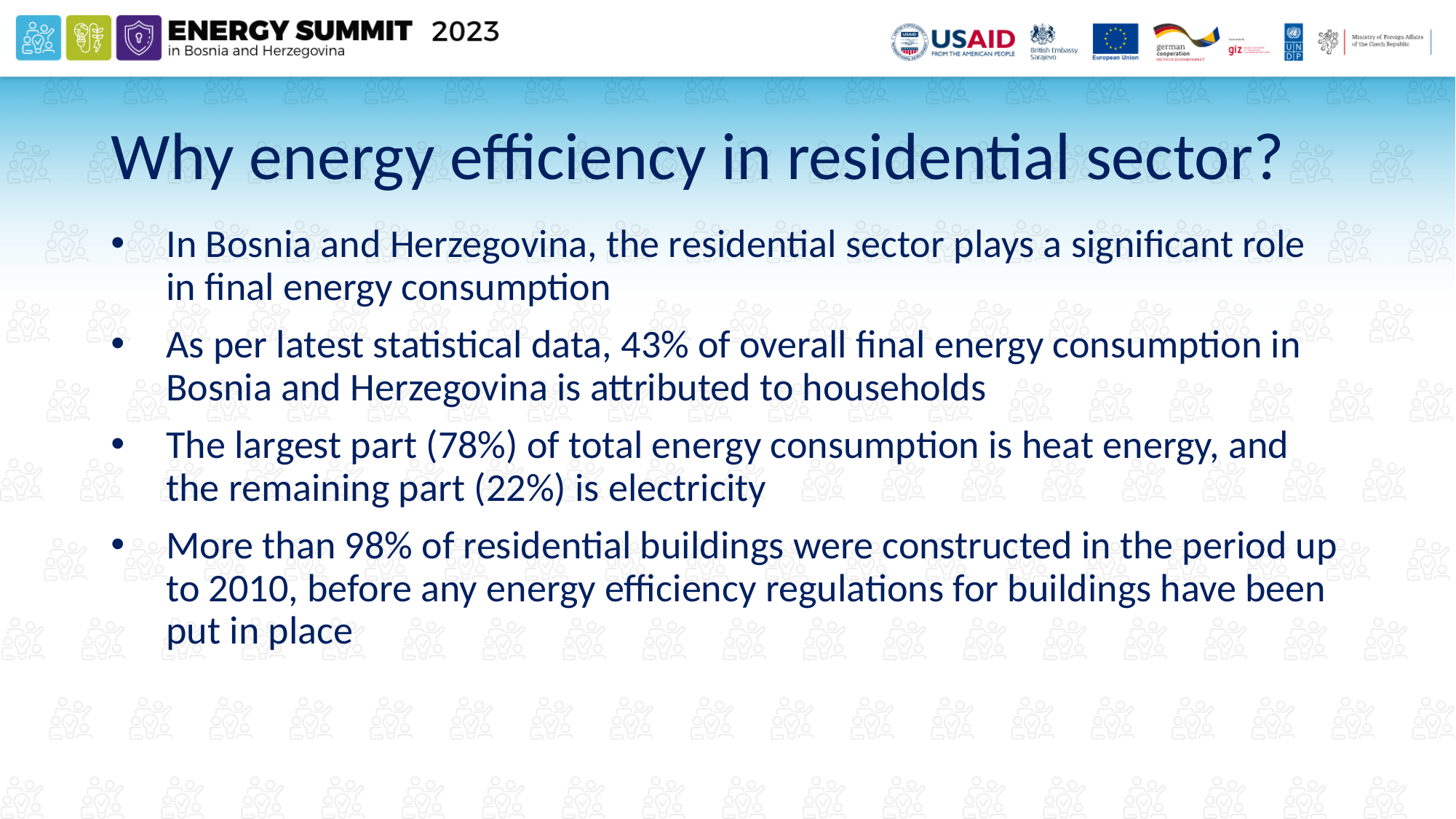

# Why energy efficiency in residential sector?
In Bosnia and Herzegovina, the residential sector plays a significant role in final energy consumption
As per latest statistical data, 43% of overall final energy consumption in Bosnia and Herzegovina is attributed to households
The largest part (78%) of total energy consumption is heat energy, and the remaining part (22%) is electricity
More than 98% of residential buildings were constructed in the period up to 2010, before any energy efficiency regulations for buildings have been put in place